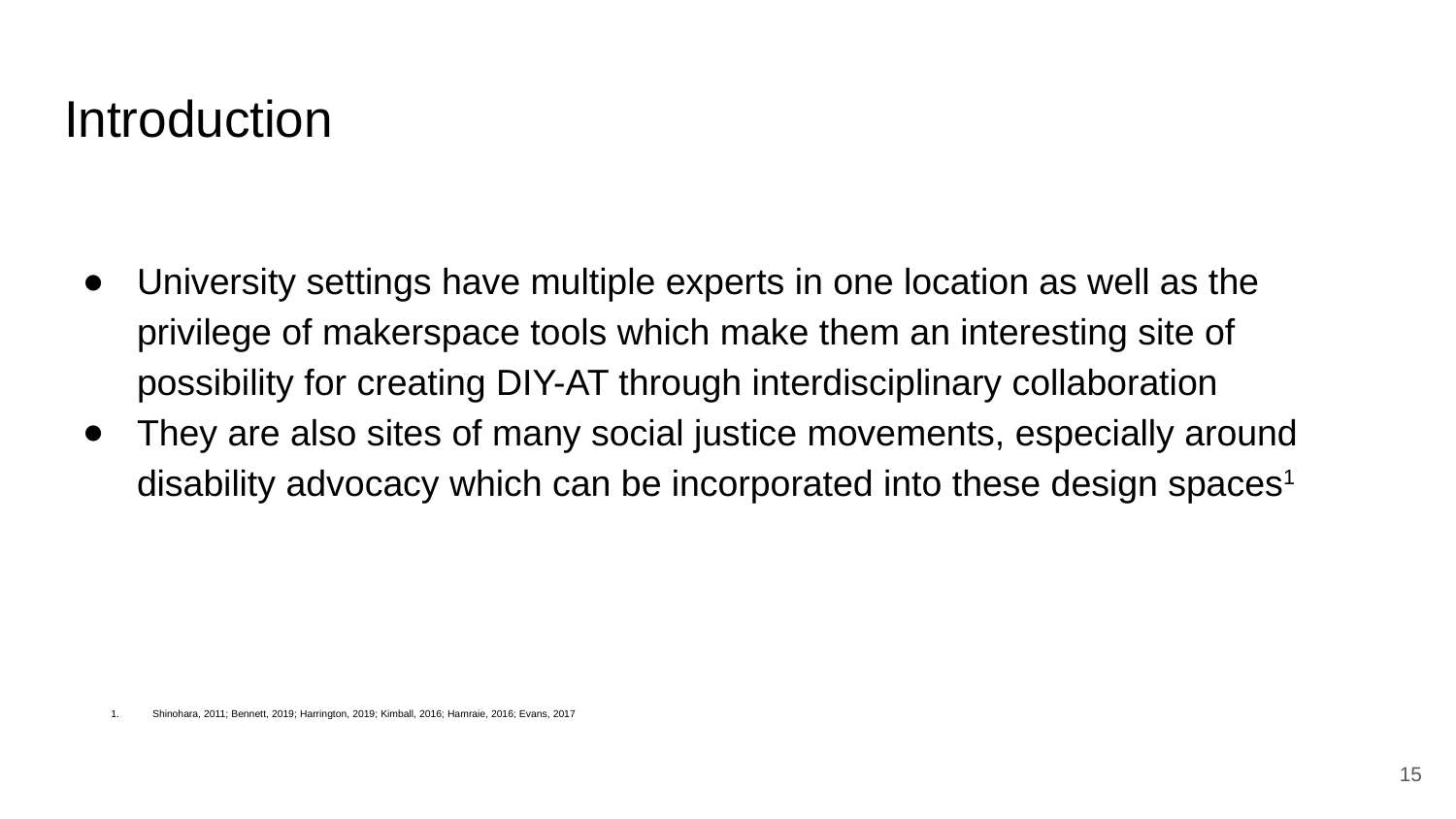

# Introduction

University settings have multiple experts in one location as well as the privilege of makerspace tools which make them an interesting site of possibility for creating DIY-AT through interdisciplinary collaboration
They are also sites of many social justice movements, especially around disability advocacy which can be incorporated into these design spaces1
Shinohara, 2011; Bennett, 2019; Harrington, 2019; Kimball, 2016; Hamraie, 2016; Evans, 2017
15